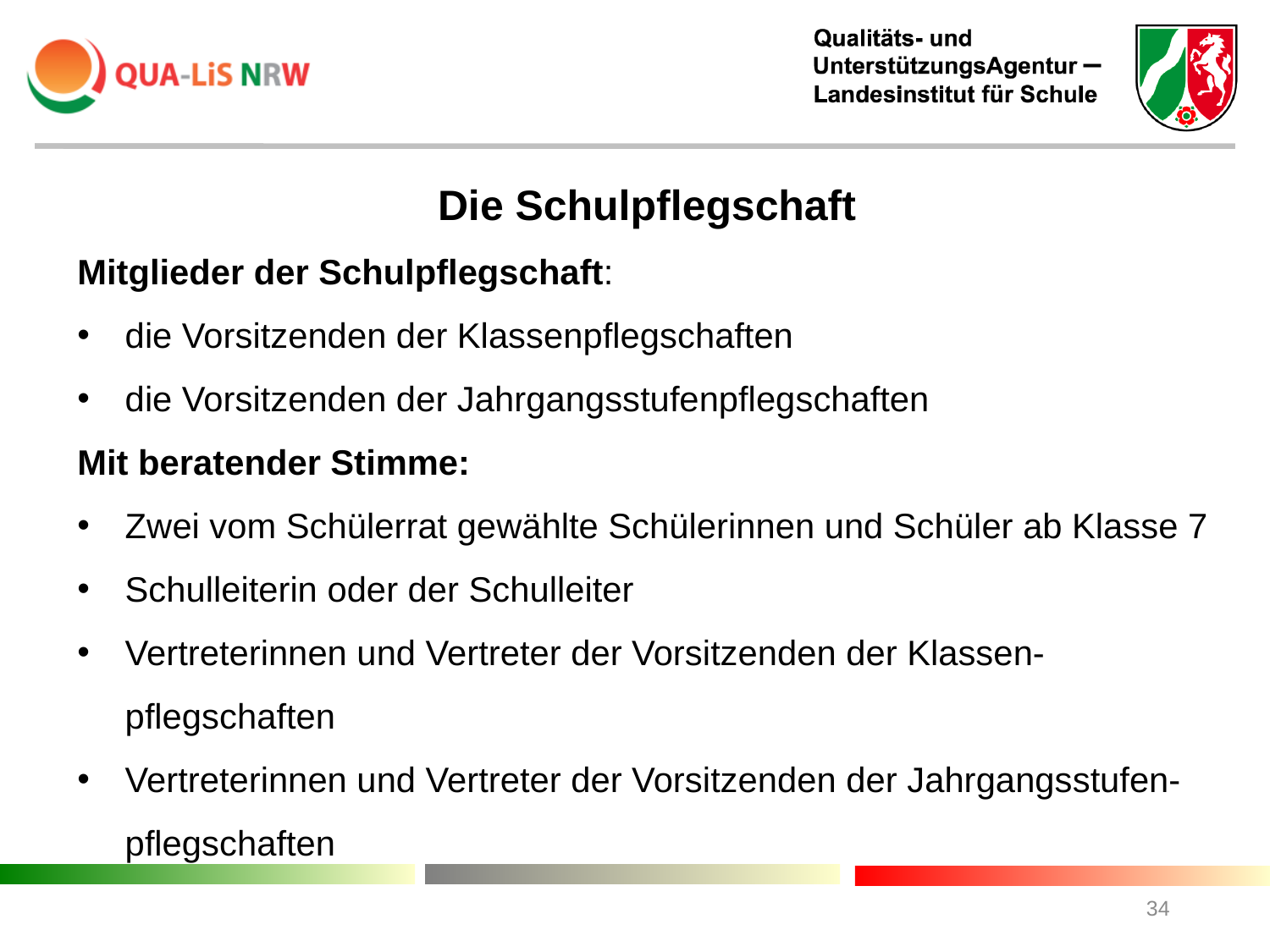

Die Schulpflegschaft
Mitglieder der Schulpflegschaft:
die Vorsitzenden der Klassenpflegschaften
die Vorsitzenden der Jahrgangsstufenpflegschaften
Mit beratender Stimme:
Zwei vom Schülerrat gewählte Schülerinnen und Schüler ab Klasse 7
Schulleiterin oder der Schulleiter
Vertreterinnen und Vertreter der Vorsitzenden der Klassen-pflegschaften
Vertreterinnen und Vertreter der Vorsitzenden der Jahrgangsstufen-pflegschaften

34